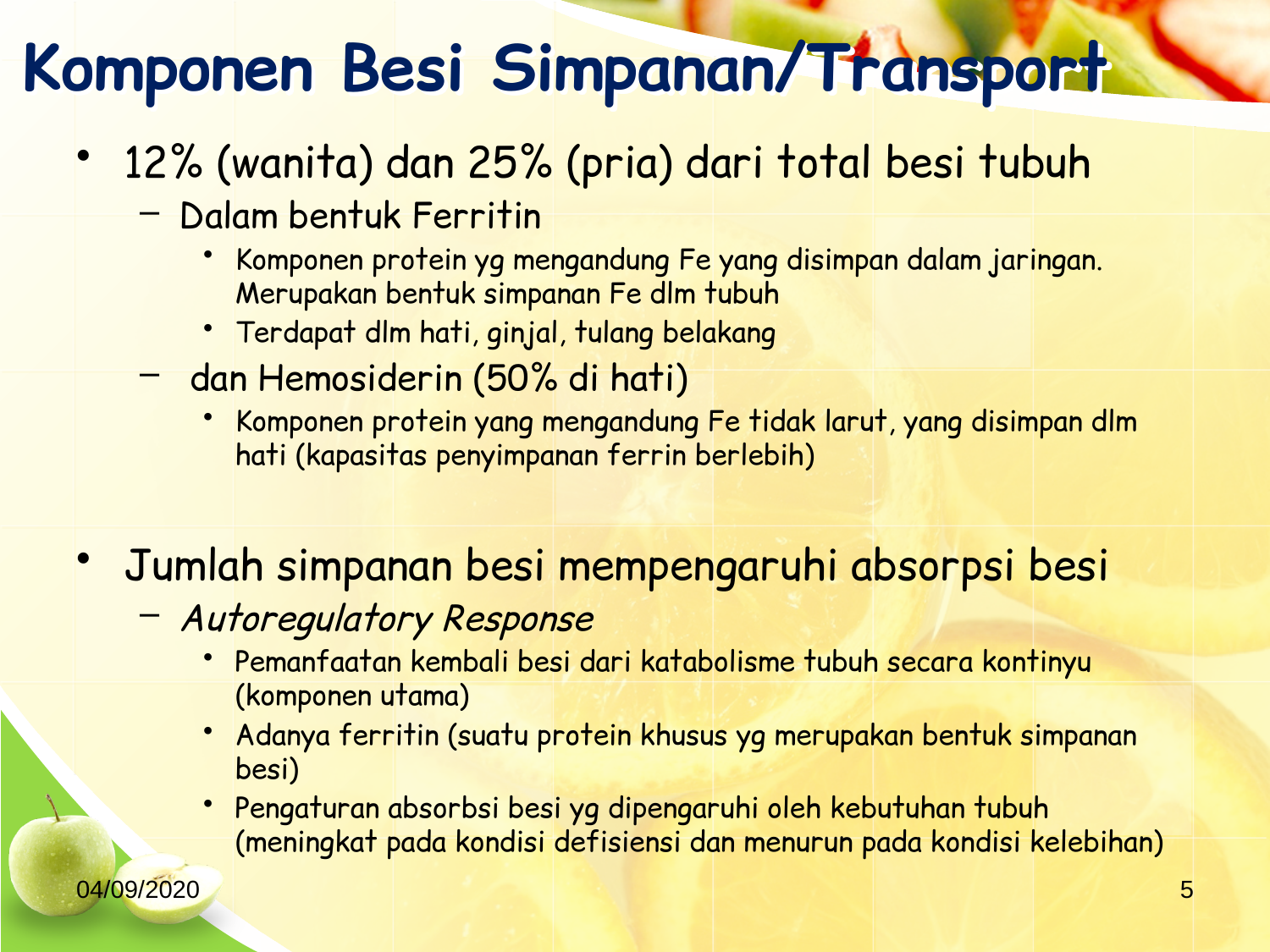

# Komponen Besi Simpanan/Transport
12% (wanita) dan 25% (pria) dari total besi tubuh
Dalam bentuk Ferritin
Komponen protein yg mengandung Fe yang disimpan dalam jaringan.  Merupakan bentuk simpanan Fe dlm tubuh
Terdapat dlm hati, ginjal, tulang belakang
 dan Hemosiderin (50% di hati)
Komponen protein yang mengandung Fe tidak larut, yang disimpan dlm hati (kapasitas penyimpanan ferrin berlebih)

Jumlah simpanan besi mempengaruhi absorpsi besi
Autoregulatory Response
Pemanfaatan kembali besi dari katabolisme tubuh secara kontinyu (komponen utama)
Adanya ferritin (suatu protein khusus yg merupakan bentuk simpanan besi)
Pengaturan absorbsi besi yg dipengaruhi oleh kebutuhan tubuh (meningkat pada kondisi defisiensi dan menurun pada kondisi kelebihan)

04/09/2020
5